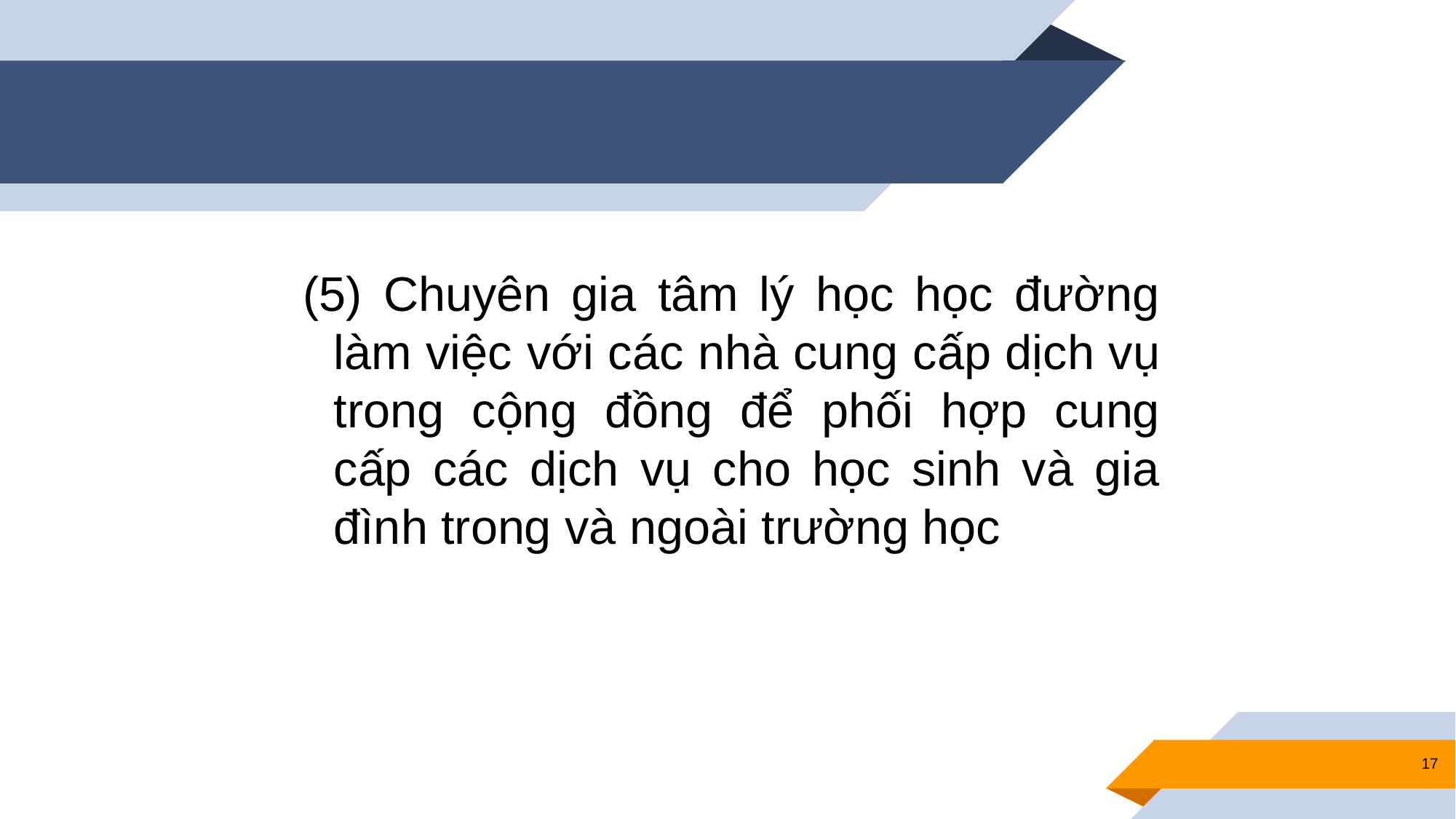

(5) Chuyên gia tâm lý học học đường làm việc với các nhà cung cấp dịch vụ trong cộng đồng để phối hợp cung cấp các dịch vụ cho học sinh và gia đình trong và ngoài trường học

17